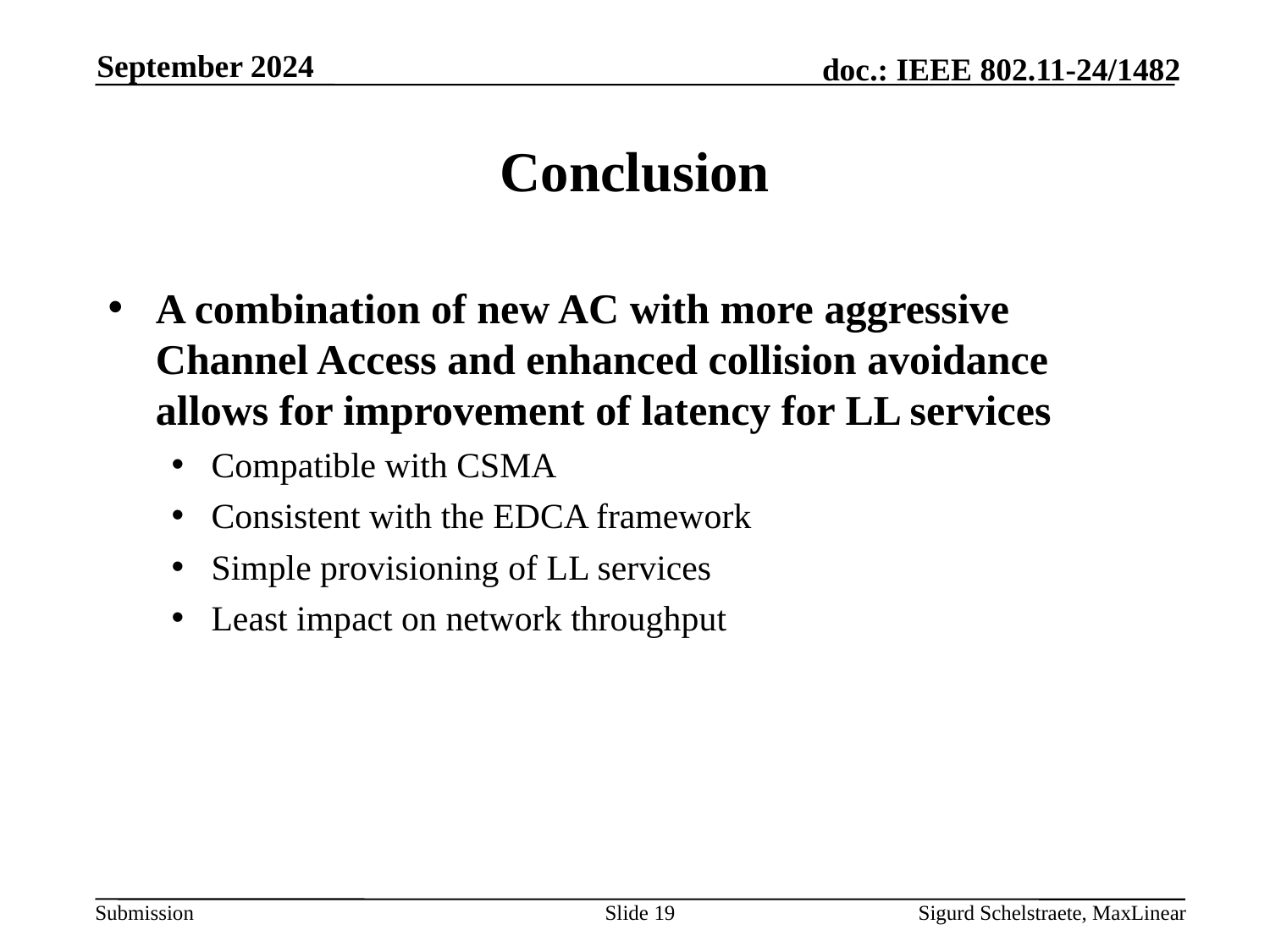

September 2024
# Conclusion
A combination of new AC with more aggressive Channel Access and enhanced collision avoidance allows for improvement of latency for LL services
Compatible with CSMA
Consistent with the EDCA framework
Simple provisioning of LL services
Least impact on network throughput

Slide 19
Sigurd Schelstraete, MaxLinear